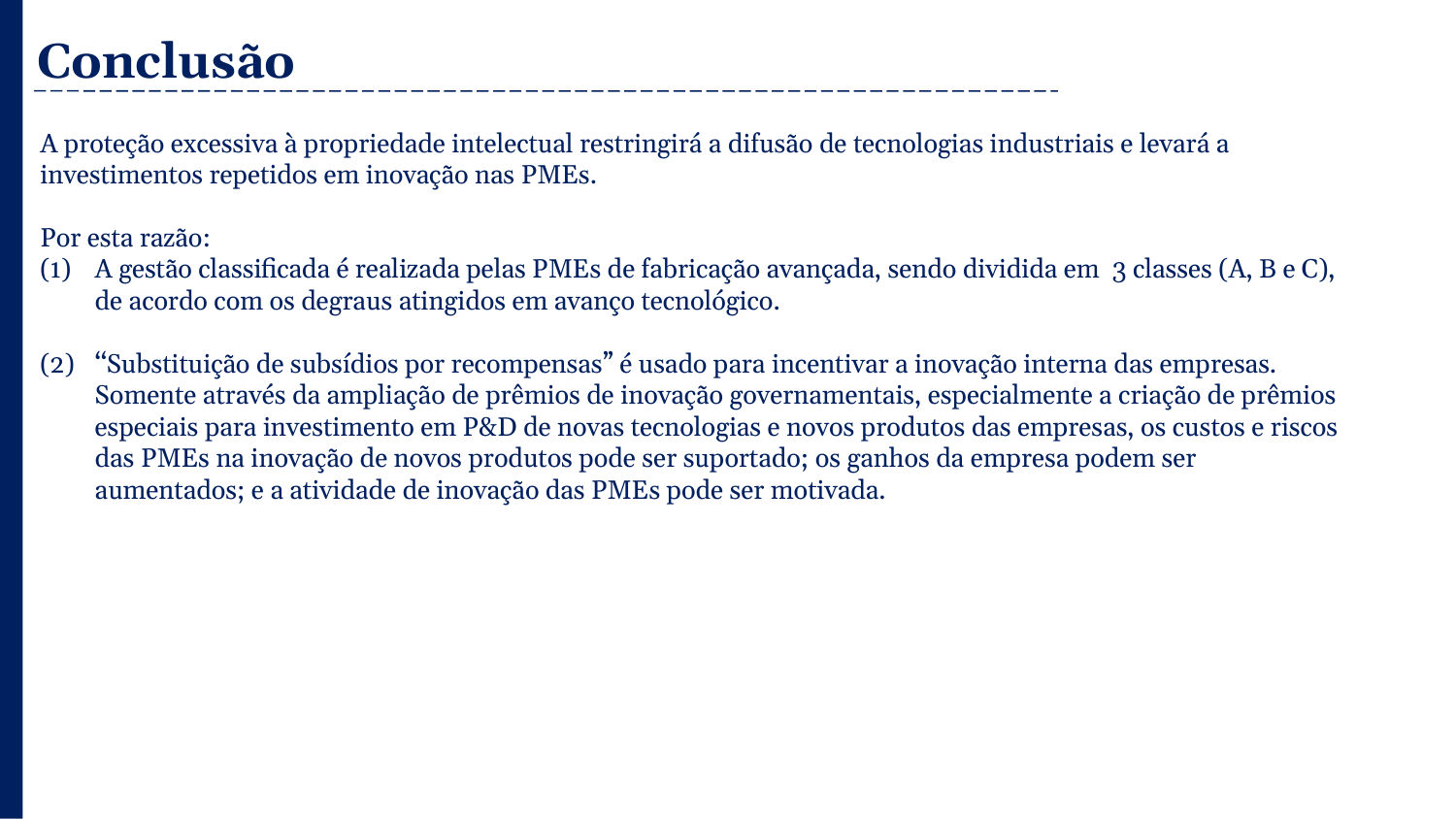

Conclusão
A proteção excessiva à propriedade intelectual restringirá a difusão de tecnologias industriais e levará a
investimentos repetidos em inovação nas PMEs.

Por esta razão:
A gestão classificada é realizada pelas PMEs de fabricação avançada, sendo dividida em  3 classes (A, B e C), de acordo com os degraus atingidos em avanço tecnológico.

‘‘Substituição de subsídios por recompensas” é usado para incentivar a inovação interna das empresas. Somente através da ampliação de prêmios de inovação governamentais, especialmente a criação de prêmios especiais para investimento em P&D de novas tecnologias e novos produtos das empresas, os custos e riscos das PMEs na inovação de novos produtos pode ser suportado; os ganhos da empresa podem ser aumentados; e a atividade de inovação das PMEs pode ser motivada.